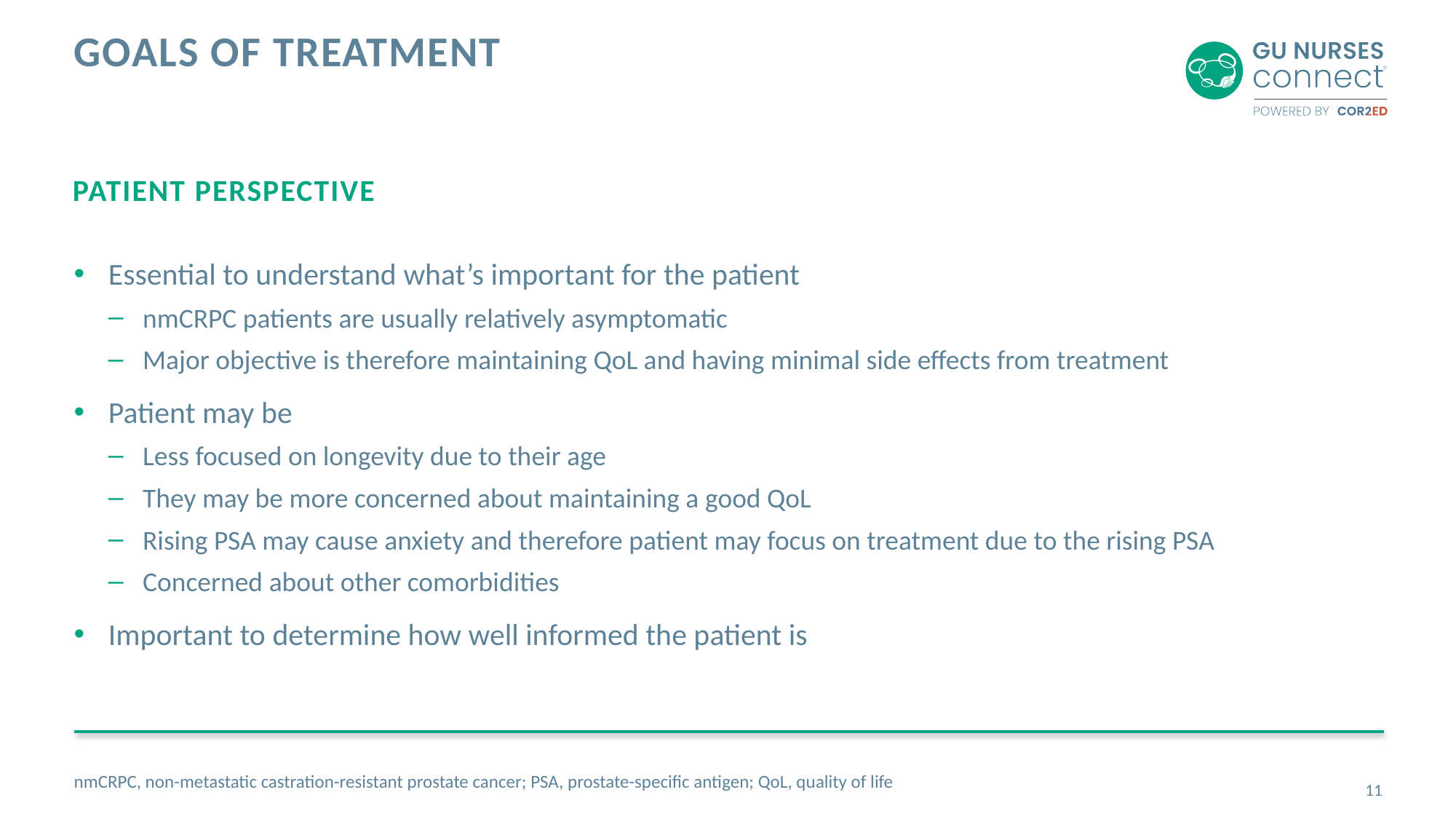

# Goals of treatment
Patient perspective
Essential to understand what’s important for the patient
nmCRPC patients are usually relatively asymptomatic
Major objective is therefore maintaining QoL and having minimal side effects from treatment
Patient may be
Less focused on longevity due to their age
They may be more concerned about maintaining a good QoL
Rising PSA may cause anxiety and therefore patient may focus on treatment due to the rising PSA
Concerned about other comorbidities
Important to determine how well informed the patient is

nmCRPC, non-metastatic castration-resistant prostate cancer; PSA, prostate-specific antigen; QoL, quality of life
11